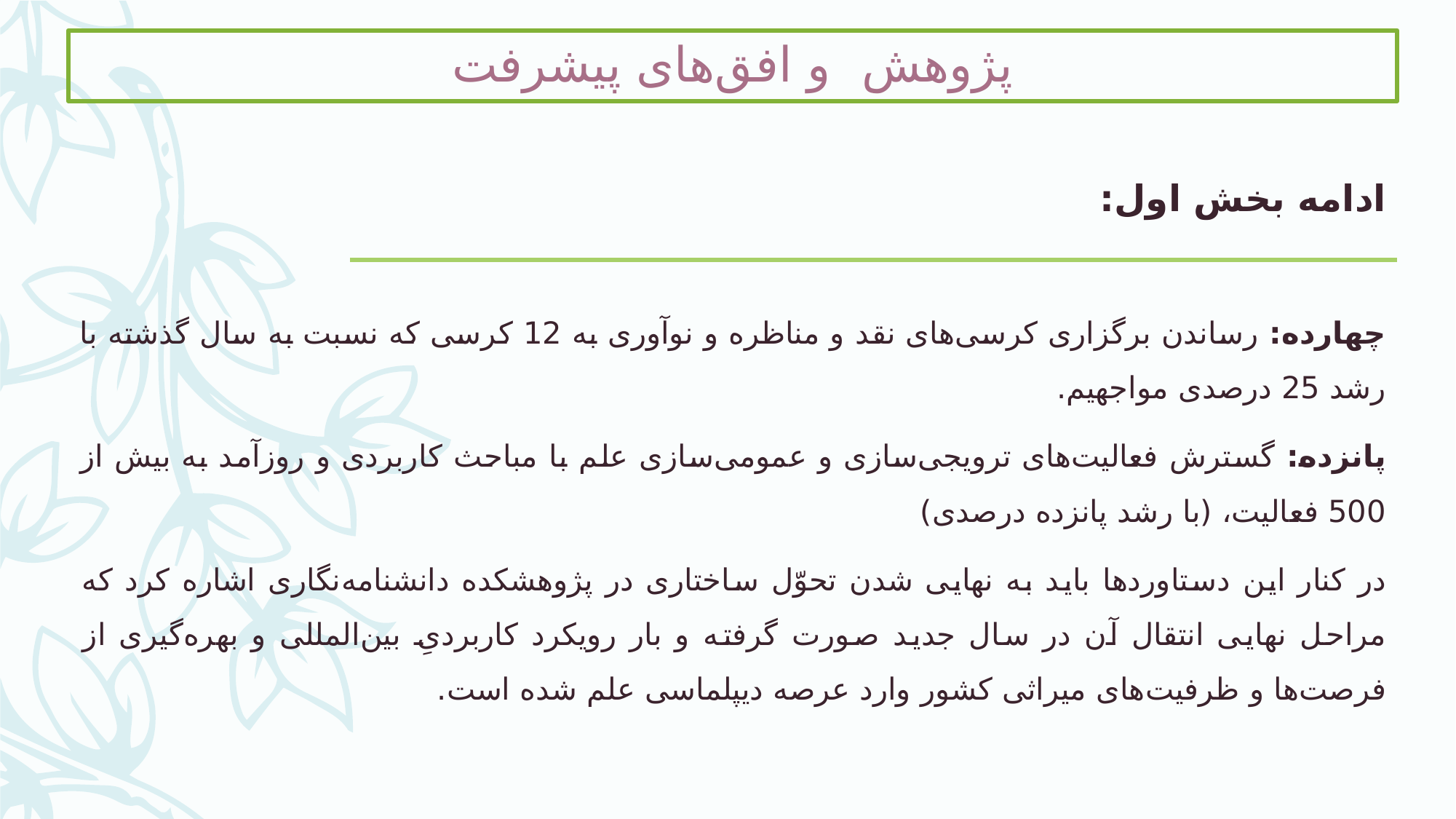

# پژوهش  و افق‌های پیشرفت
ادامه بخش اول:

چهارده: رساندن برگزاری کرسی‌های نقد و مناظره و نوآوری به 12 کرسی که نسبت به سال گذشته با رشد 25 درصدی مواجهیم.
پانزده: گسترش فعالیت‌های ترویجی‌سازی و عمومی‌سازی علم با مباحث کاربردی و روزآمد به بیش از 500 فعالیت، (با رشد پانزده درصدی)
در کنار این دستاوردها باید به نهایی شدن تحوّل ساختاری در پژوهشکده دانشنامه‌نگاری اشاره کرد که مراحل نهایی انتقال آن در سال جدید صورت گرفته و بار رویکرد کاربردیِ بین‌المللی و بهره‌گیری از فرصت‌ها و ظرفیت‌های میراثی کشور وارد عرصه دیپلماسی علم شده است.